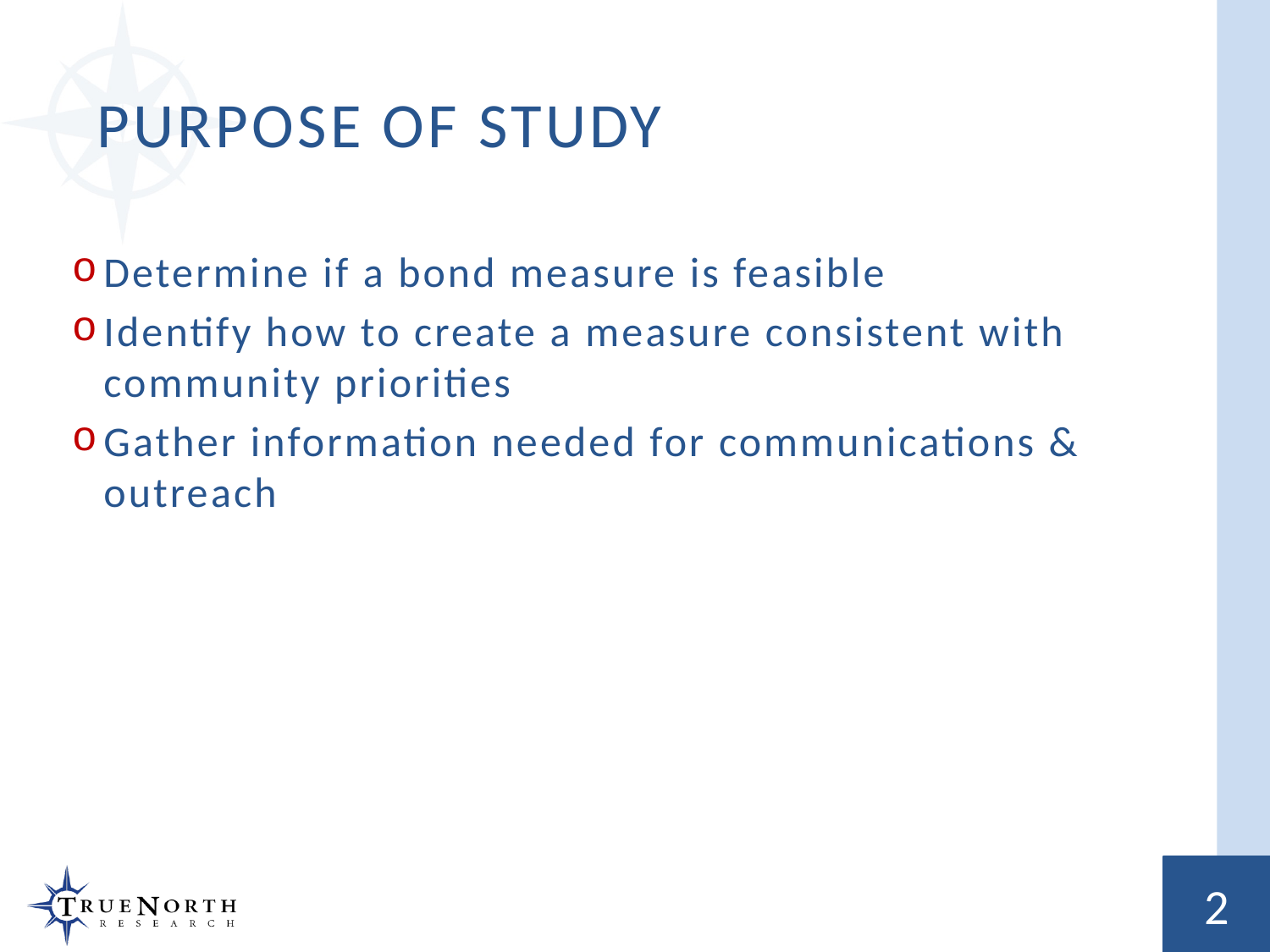

# Purpose of Study
Determine if a bond measure is feasible
Identify how to create a measure consistent with community priorities
Gather information needed for communications & outreach